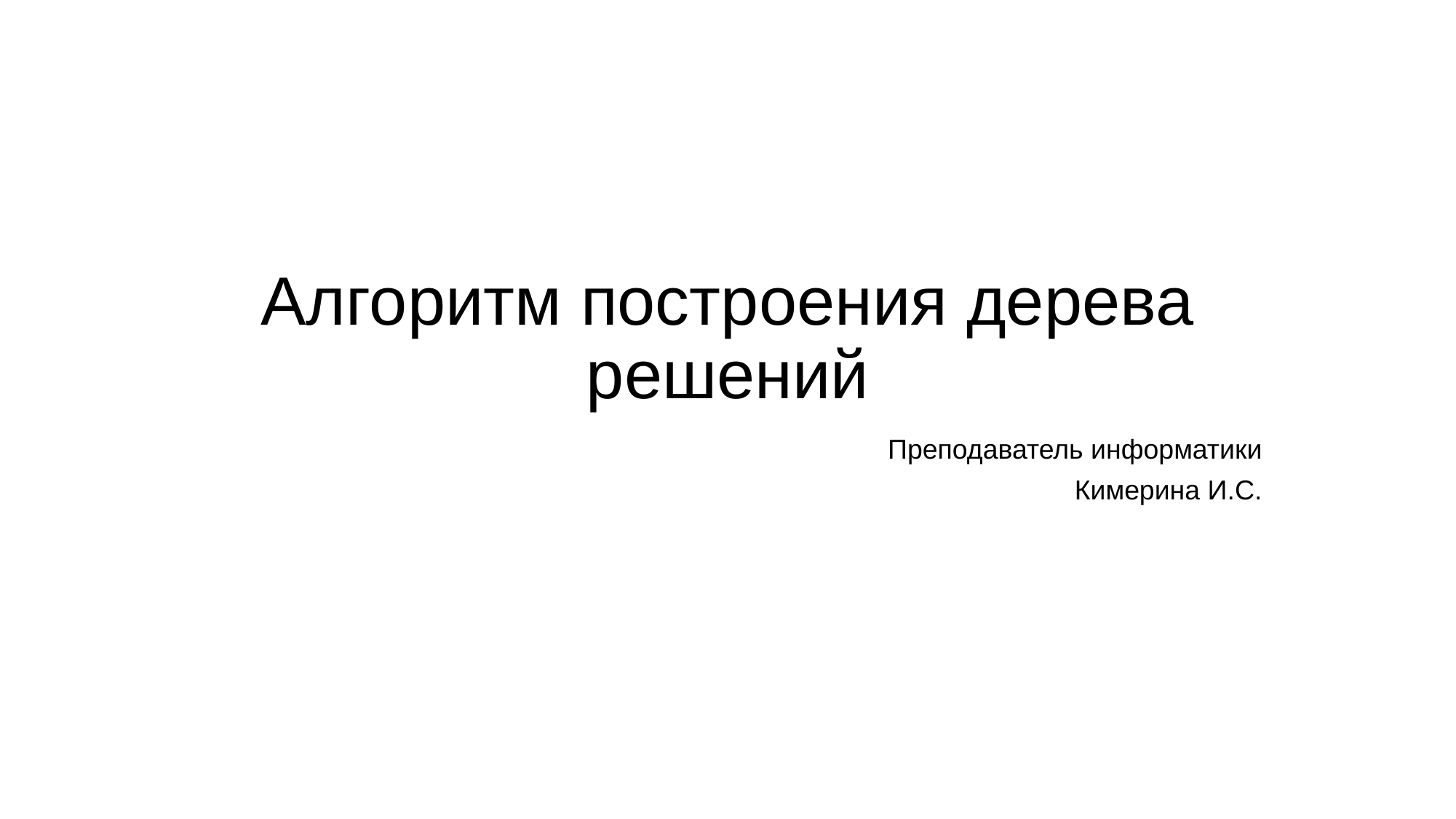

# Алгоритм построения дерева решений
Преподаватель информатики
 Кимерина И.С.